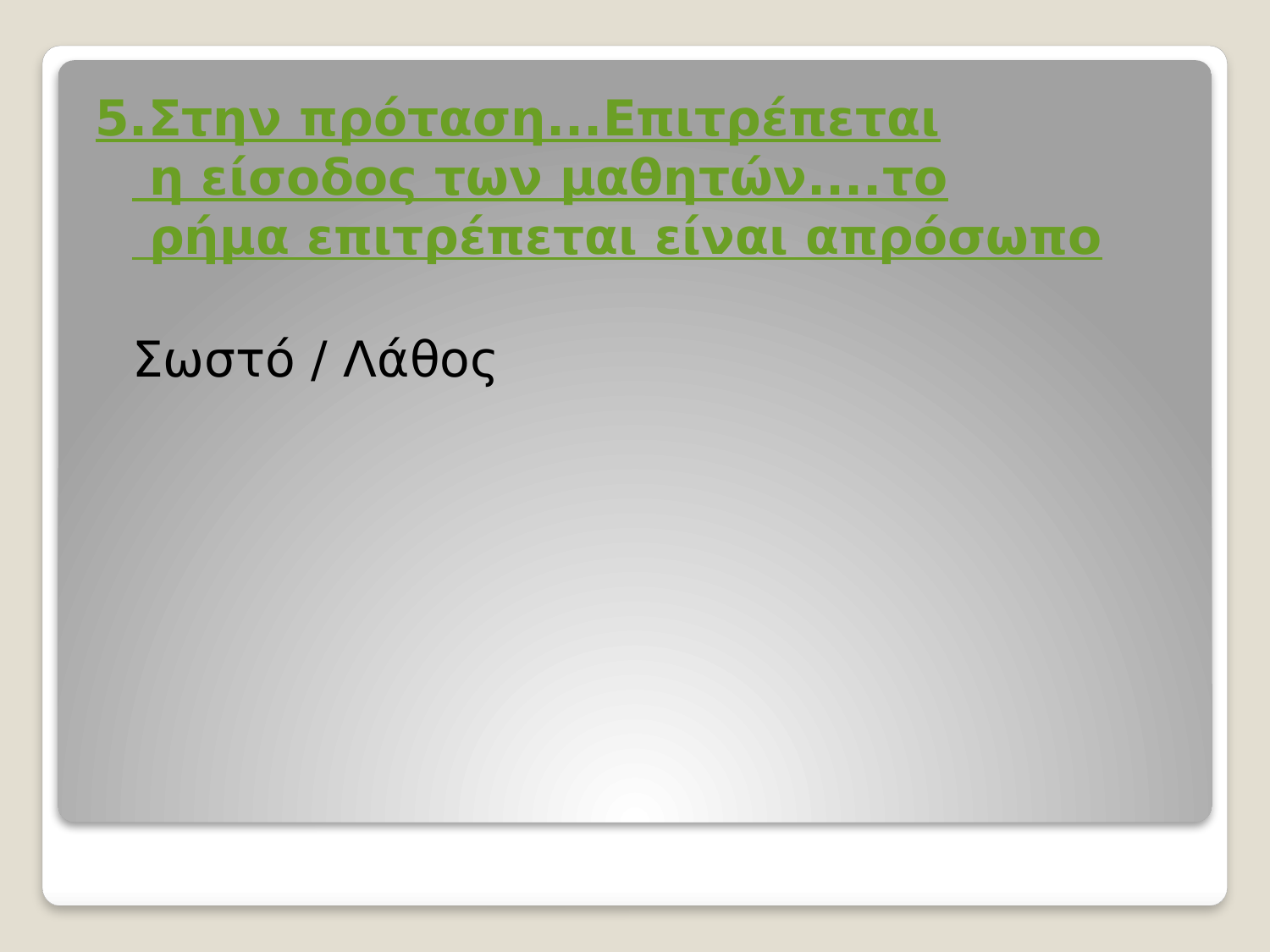

5.Στην πρόταση...Επιτρέπεται η είσοδος των μαθητών....το ρήμα επιτρέπεται είναι απρόσωπο
Σωστό / Λάθος
#